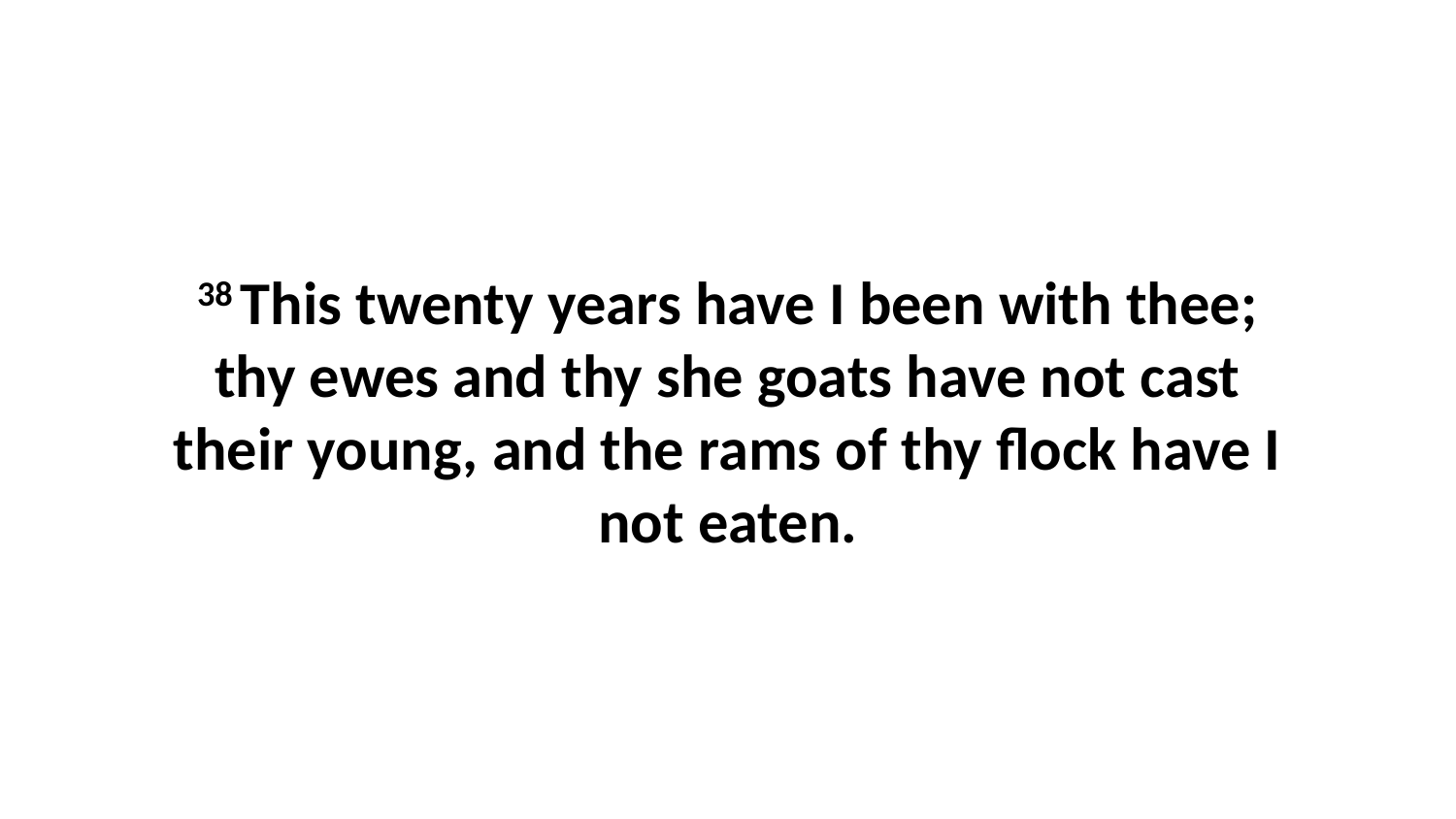

38 This twenty years have I been with thee; thy ewes and thy she goats have not cast their young, and the rams of thy flock have I not eaten.